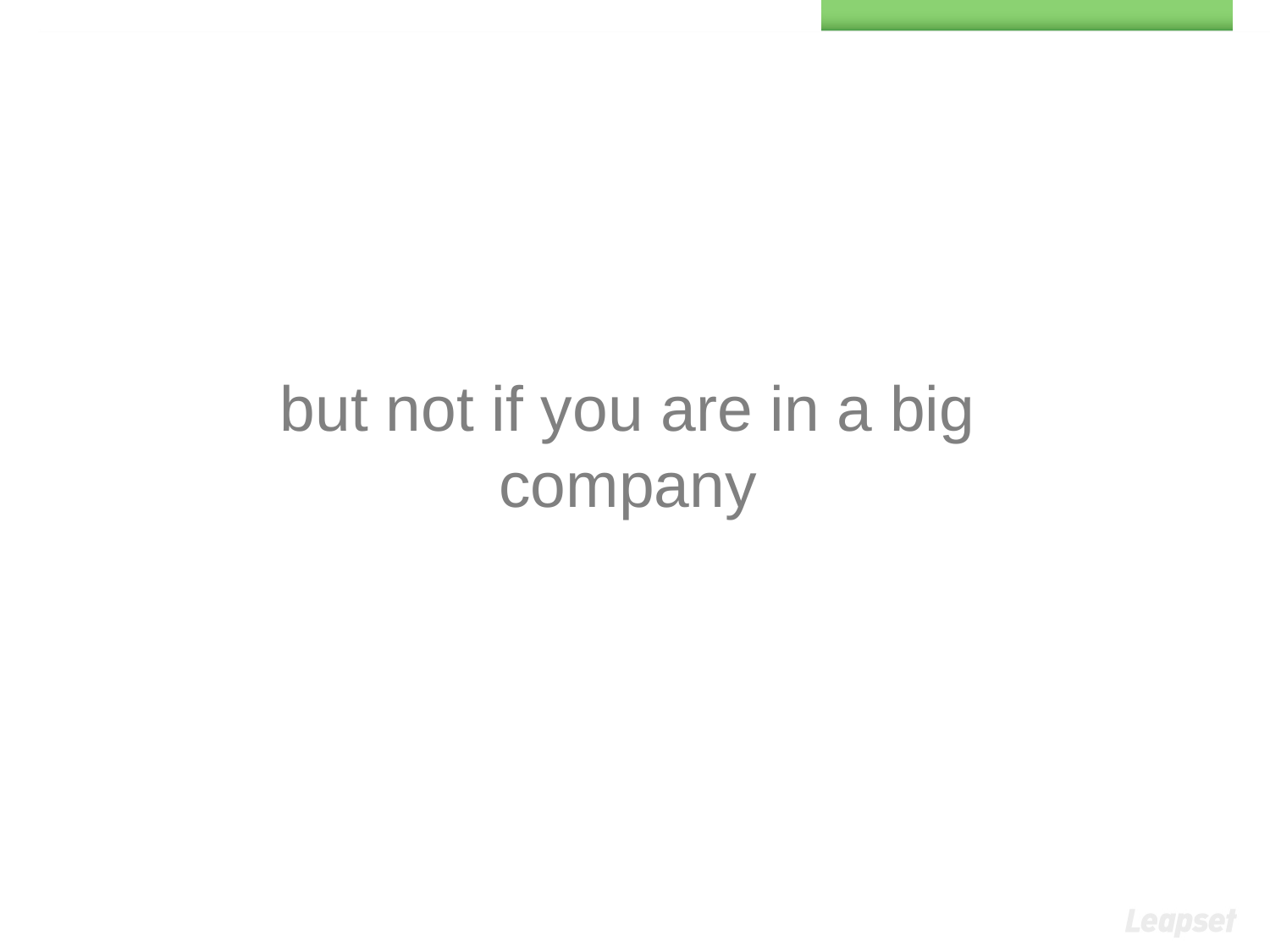

# but not if you are in a big company